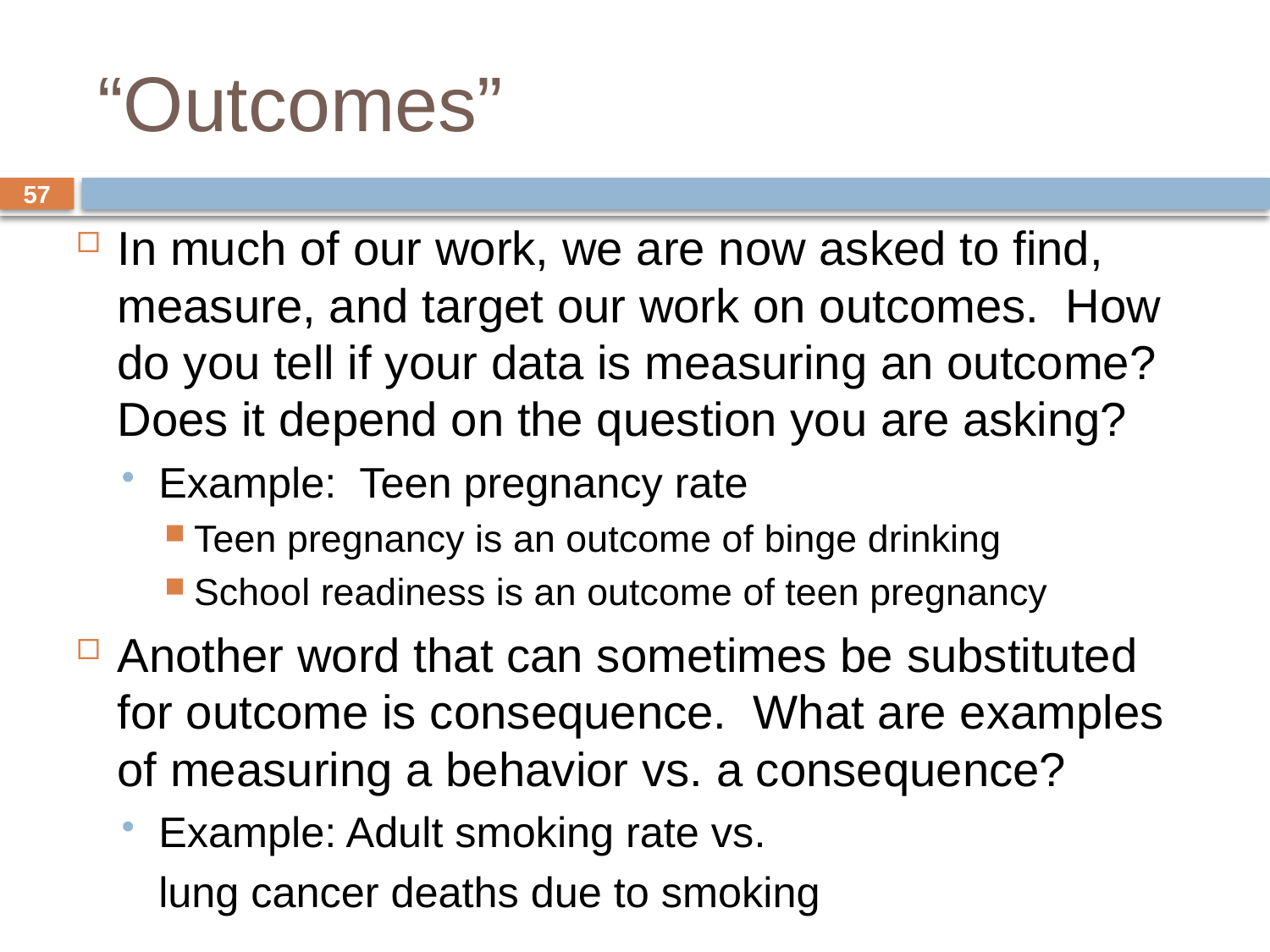

# “Outcomes”
57
In much of our work, we are now asked to find, measure, and target our work on outcomes.  How do you tell if your data is measuring an outcome?  Does it depend on the question you are asking?
Example:  Teen pregnancy rate
Teen pregnancy is an outcome of binge drinking
School readiness is an outcome of teen pregnancy
Another word that can sometimes be substituted for outcome is consequence.  What are examples of measuring a behavior vs. a consequence?
Example: Adult smoking rate vs.
				lung cancer deaths due to smoking